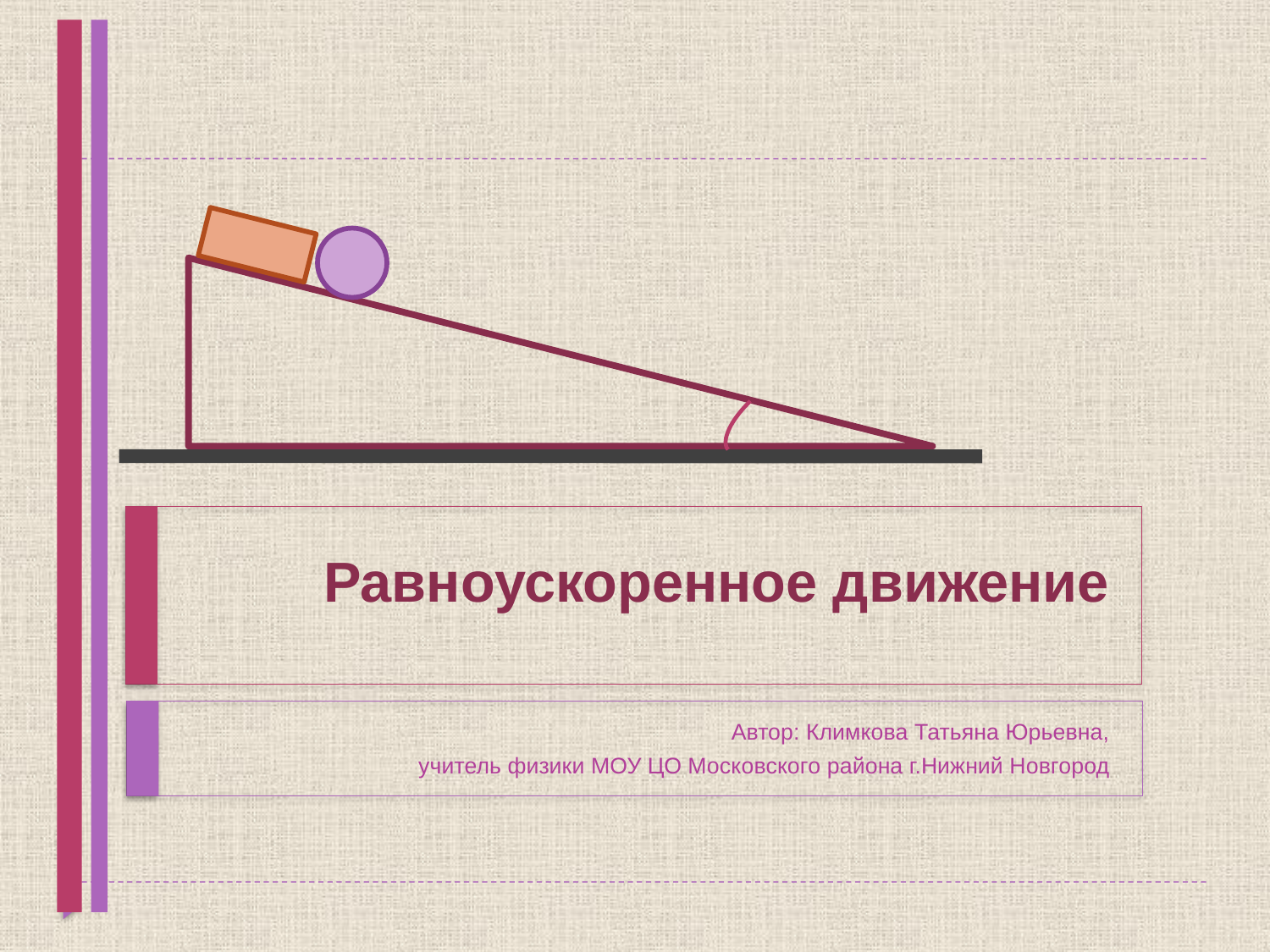

# Равноускоренное движение
Автор: Климкова Татьяна Юрьевна,
 учитель физики МОУ ЦО Московского района г.Нижний Новгород